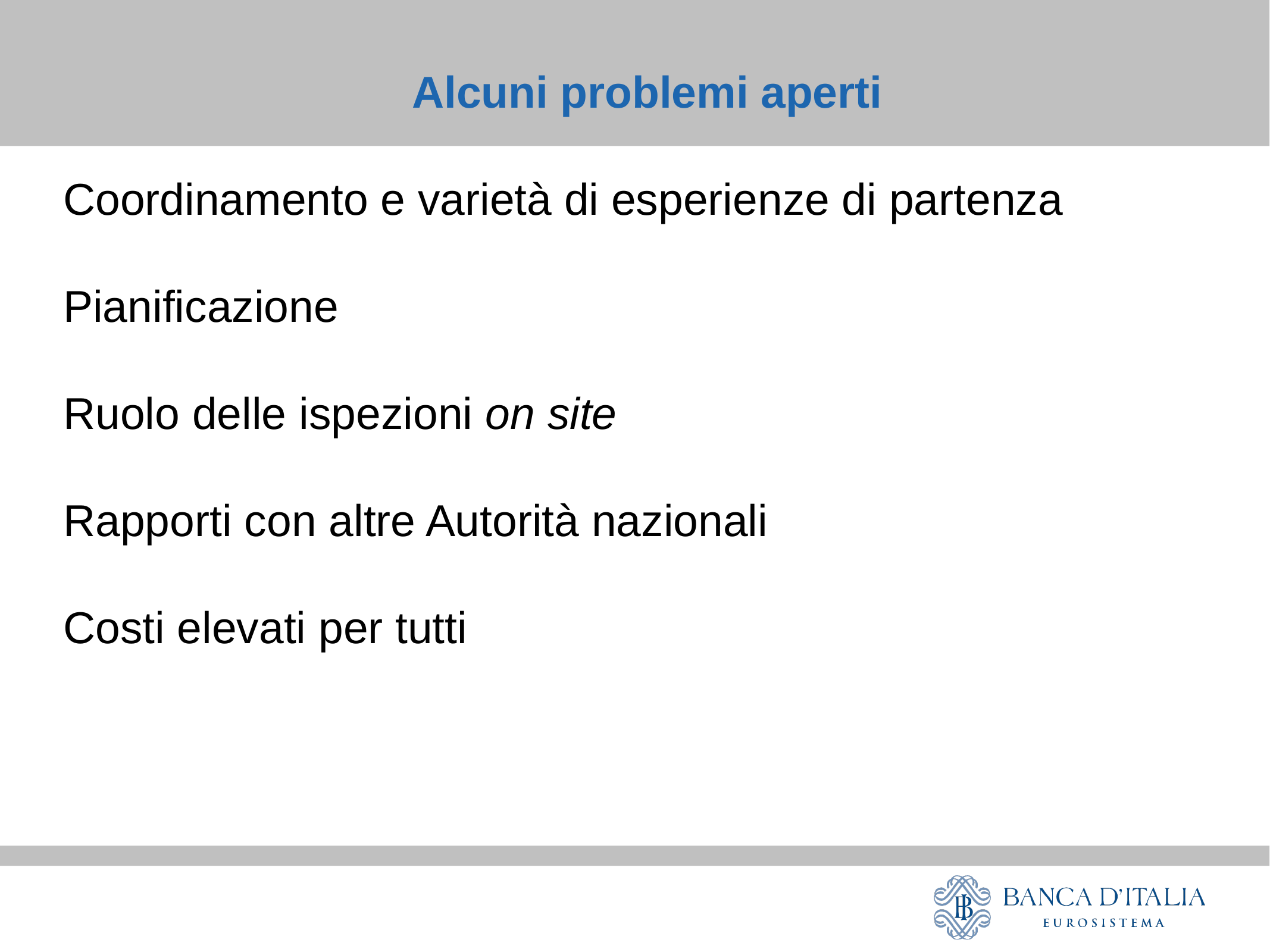

Alcuni problemi aperti

Coordinamento e varietà di esperienze di partenza

Pianificazione

Ruolo delle ispezioni on site

Rapporti con altre Autorità nazionali

Costi elevati per tutti